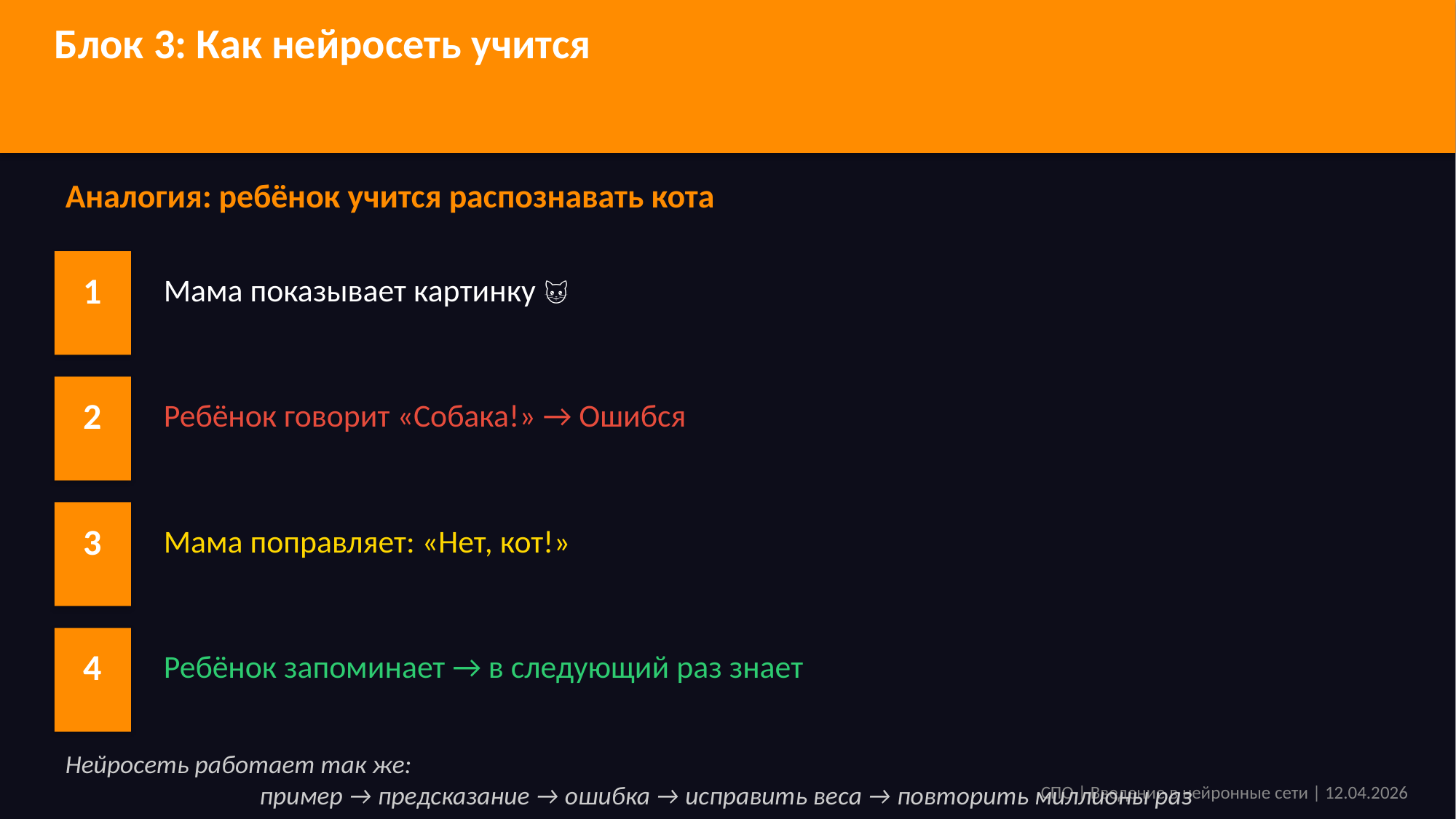

Блок 3: Как нейросеть учится
Аналогия: ребёнок учится распознавать кота

1
Мама показывает картинку 🐱

2
Ребёнок говорит «Собака!» → Ошибся

3
Мама поправляет: «Нет, кот!»

4
Ребёнок запоминает → в следующий раз знает
Нейросеть работает так же:
пример → предсказание → ошибка → исправить веса → повторить миллионы раз
СПО | Введение в нейронные сети | 12.04.2026